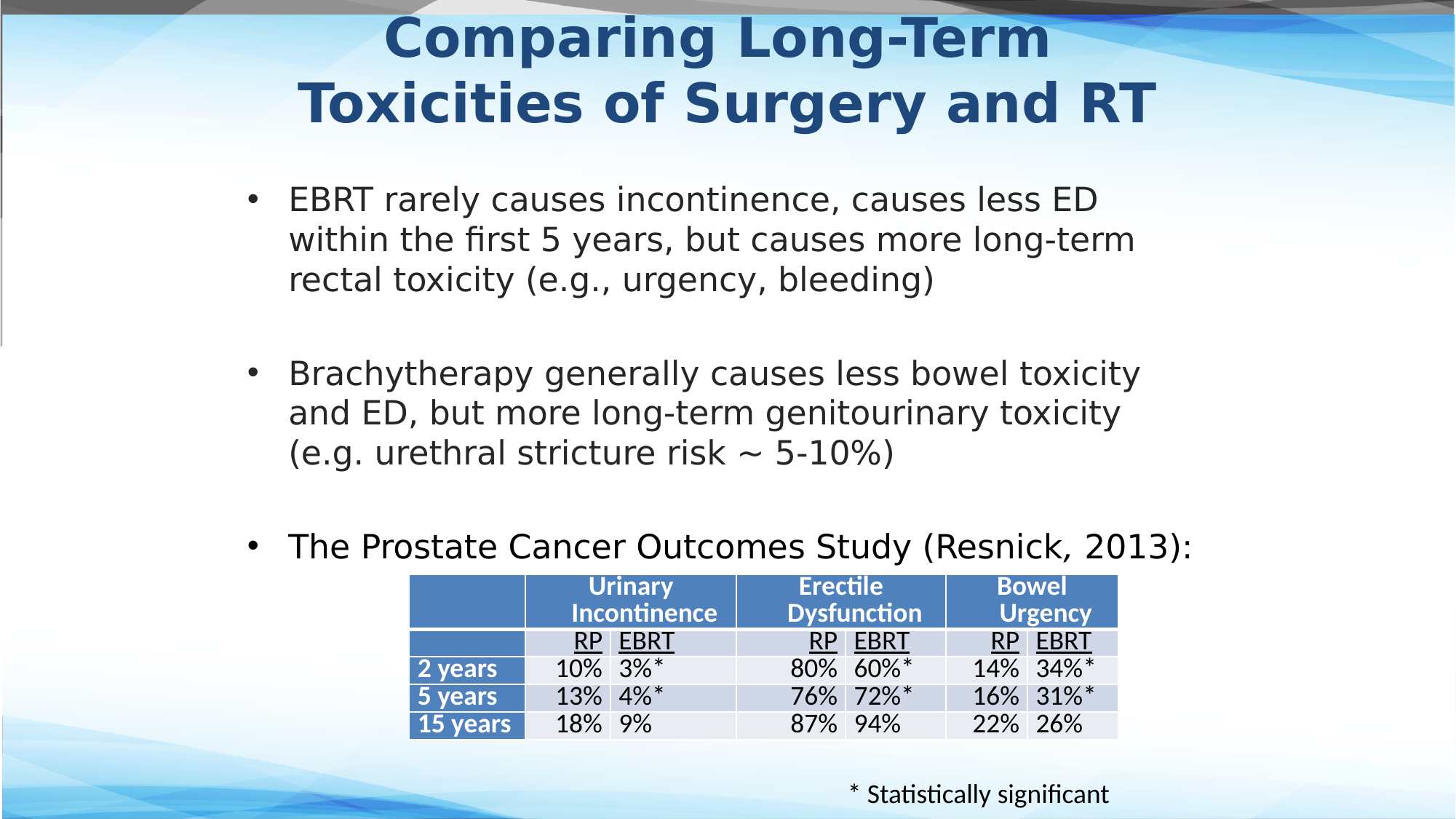

# Comparing Long-Term Toxicities of Surgery and RT
EBRT rarely causes incontinence, causes less ED within the first 5 years, but causes more long-term rectal toxicity (e.g., urgency, bleeding)

Brachytherapy generally causes less bowel toxicity and ED, but more long-term genitourinary toxicity (e.g. urethral stricture risk ~ 5-10%)

The Prostate Cancer Outcomes Study (Resnick, 2013):
|  | Urinary Incontinence |  | Erectile Dysfunction |  | Bowel Urgency |  |
| --- | --- | --- | --- | --- | --- | --- |
|  | RP | EBRT | RP | EBRT | RP | EBRT |
| 2 years | 10% | 3%\* | 80% | 60%\* | 14% | 34%\* |
| 5 years | 13% | 4%\* | 76% | 72%\* | 16% | 31%\* |
| 15 years | 18% | 9% | 87% | 94% | 22% | 26% |
* Statistically significant